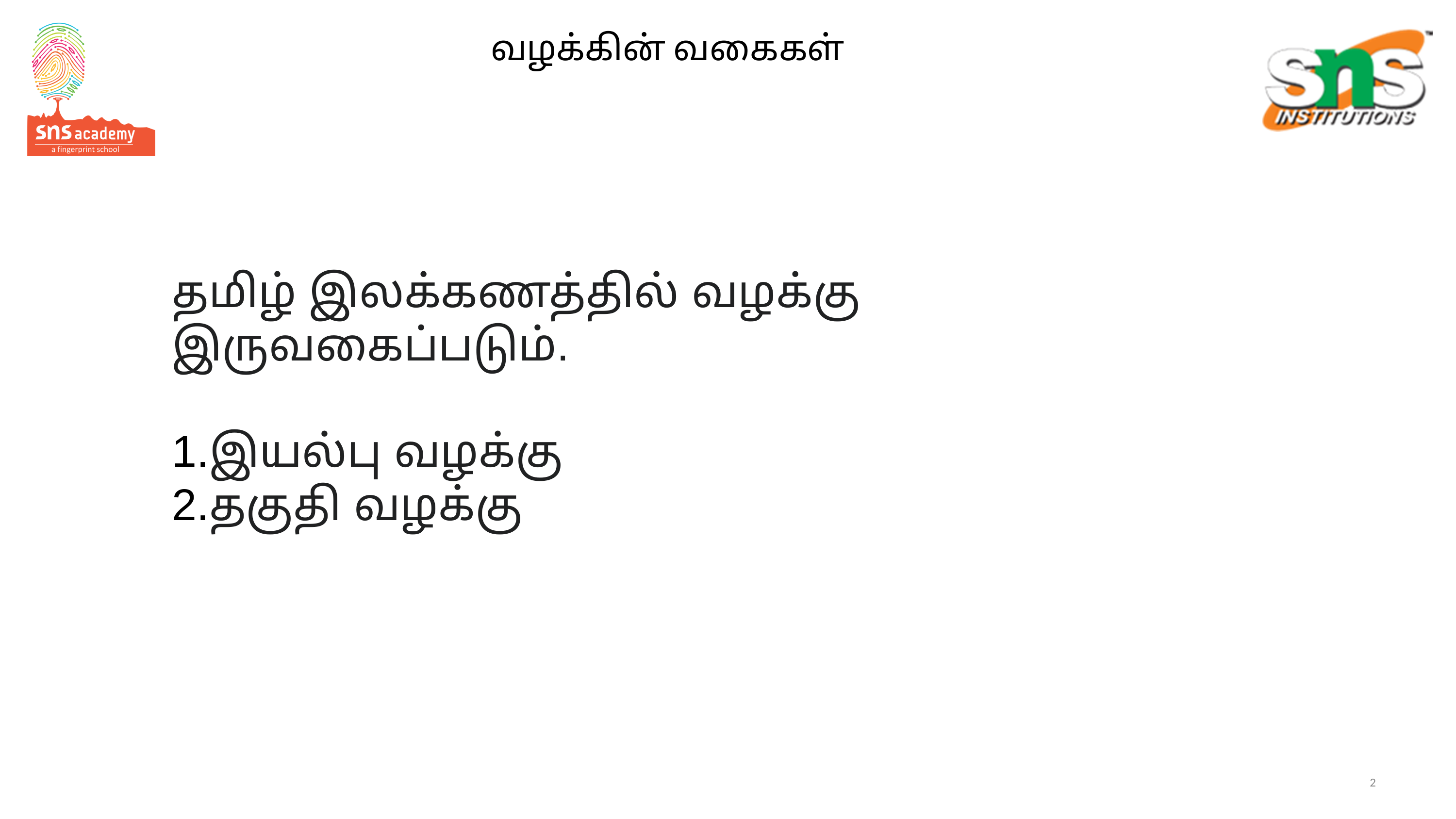

# வழக்கின் வகைகள்

தமிழ் இலக்கணத்தில் வழக்கு இருவகைப்படும்.

இயல்பு வழக்கு
தகுதி வழக்கு
2